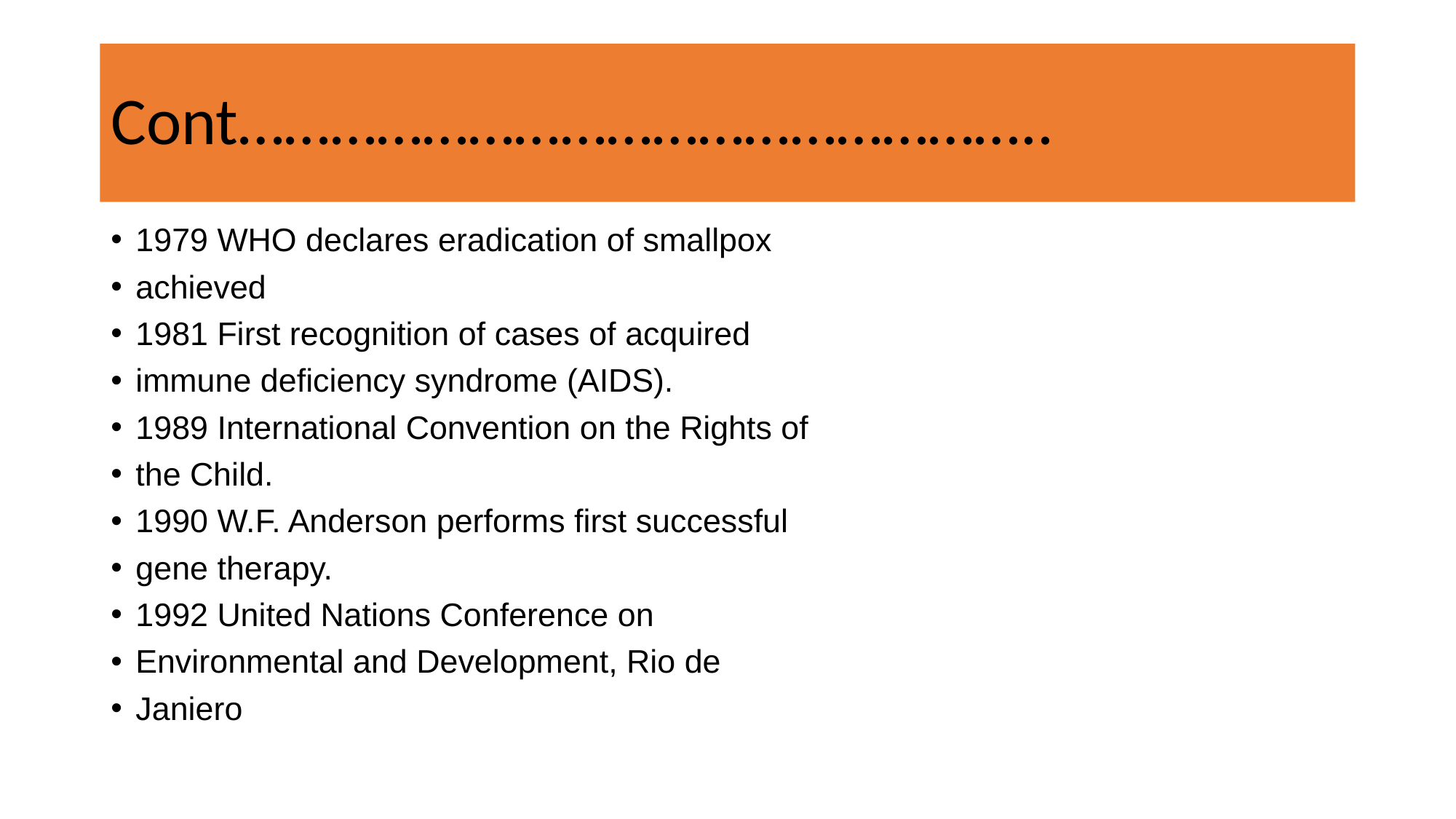

# Cont……………………………………………..
1979 WHO declares eradication of smallpox
achieved
1981 First recognition of cases of acquired
immune deficiency syndrome (AIDS).
1989 International Convention on the Rights of
the Child.
1990 W.F. Anderson performs first successful
gene therapy.
1992 United Nations Conference on
Environmental and Development, Rio de
Janiero